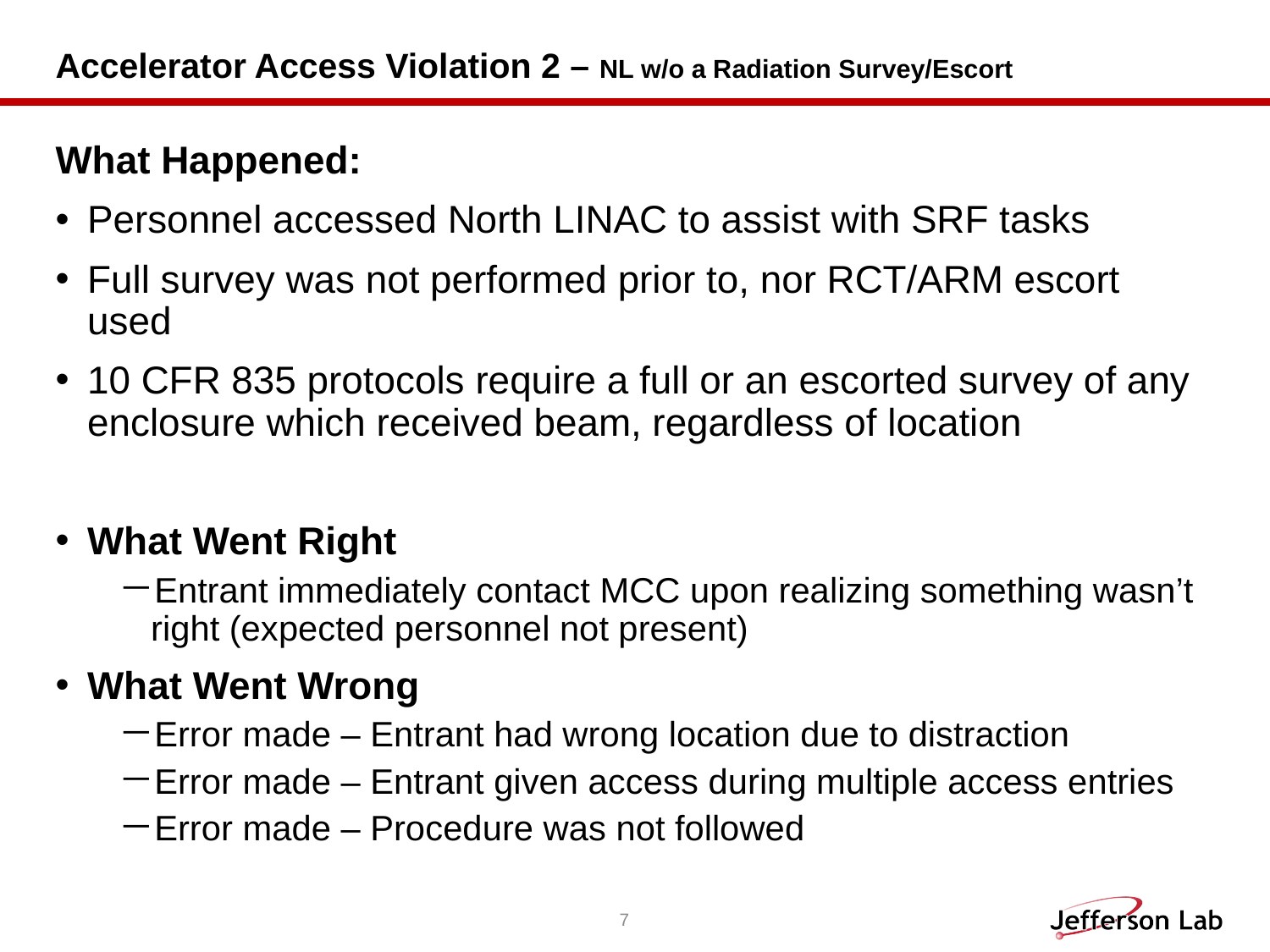

# Accelerator Access Violation 2 – NL w/o a Radiation Survey/Escort
What Happened:
Personnel accessed North LINAC to assist with SRF tasks
Full survey was not performed prior to, nor RCT/ARM escort used
10 CFR 835 protocols require a full or an escorted survey of any enclosure which received beam, regardless of location

What Went Right
Entrant immediately contact MCC upon realizing something wasn’t right (expected personnel not present)
What Went Wrong
Error made – Entrant had wrong location due to distraction
Error made – Entrant given access during multiple access entries
Error made – Procedure was not followed

7